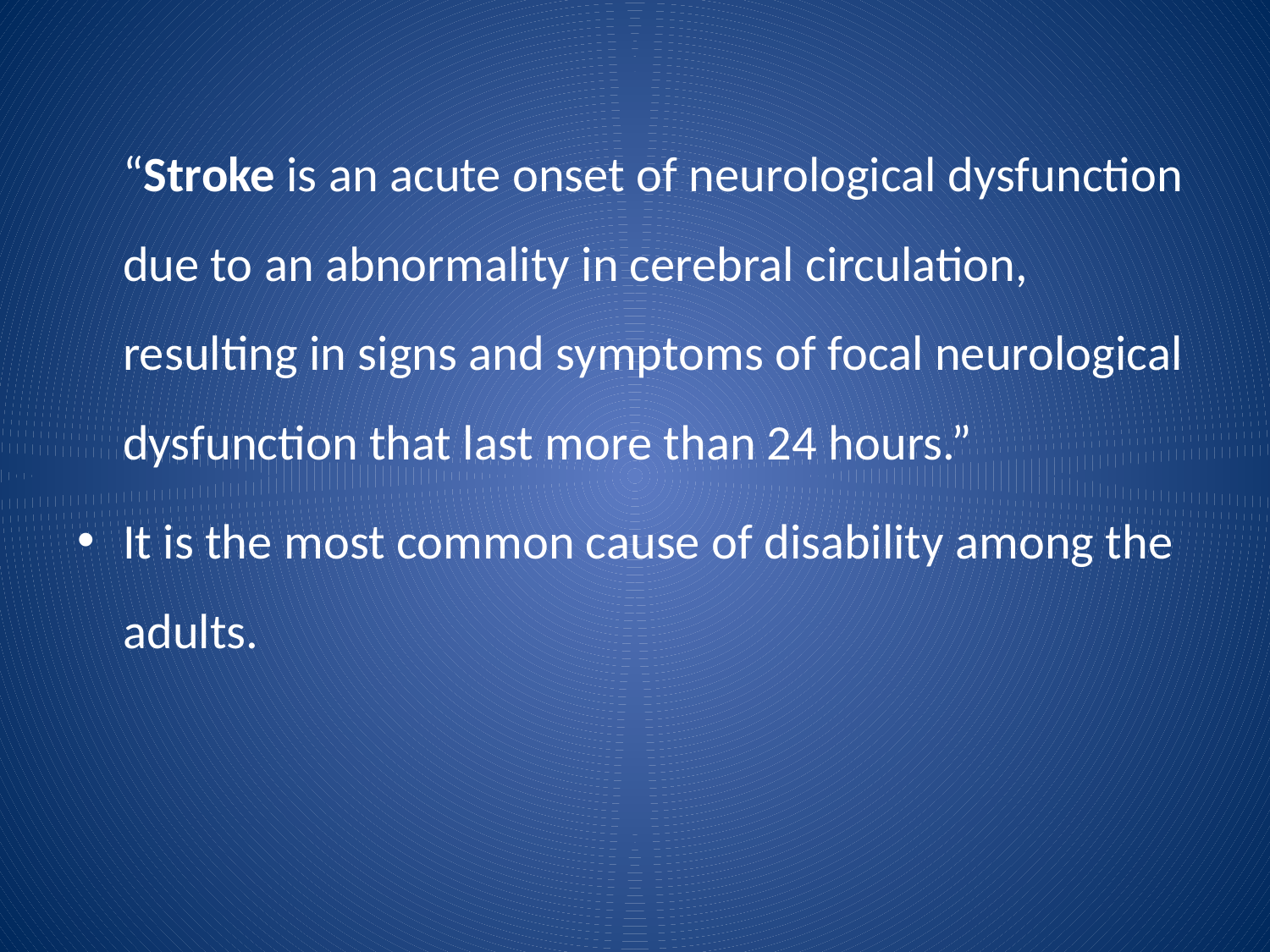

#
		“Stroke is an acute onset of neurological dysfunction due to an abnormality in cerebral circulation, resulting in signs and symptoms of focal neurological dysfunction that last more than 24 hours.”
	It is the most common cause of disability among the adults.